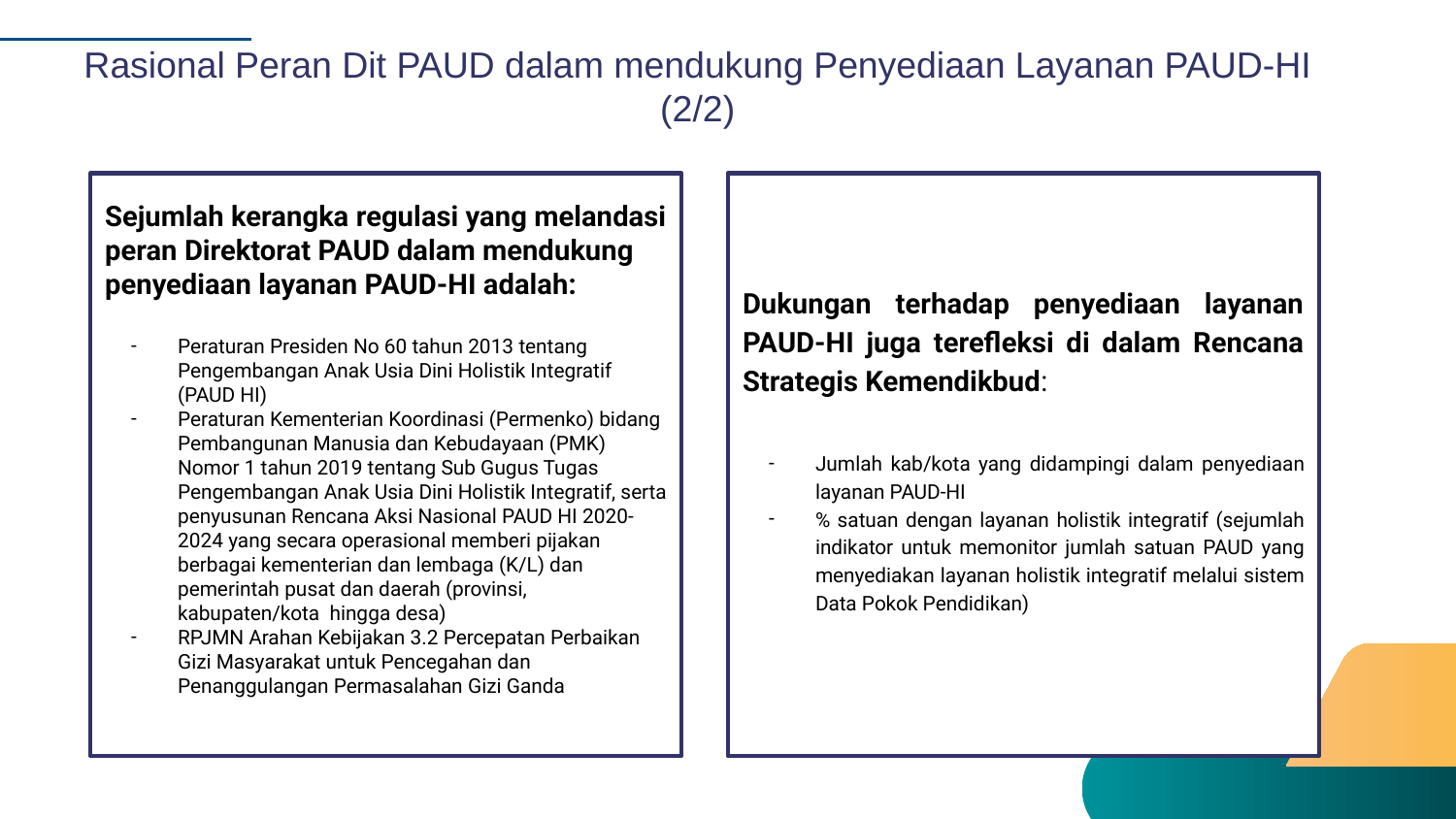

# Rasional Peran Dit PAUD dalam mendukung Penyediaan Layanan PAUD-HI (2/2)
Sejumlah kerangka regulasi yang melandasi peran Direktorat PAUD dalam mendukung penyediaan layanan PAUD-HI adalah:

Peraturan Presiden No 60 tahun 2013 tentang Pengembangan Anak Usia Dini Holistik Integratif (PAUD HI)
Peraturan Kementerian Koordinasi (Permenko) bidang Pembangunan Manusia dan Kebudayaan (PMK) Nomor 1 tahun 2019 tentang Sub Gugus Tugas Pengembangan Anak Usia Dini Holistik Integratif, serta penyusunan Rencana Aksi Nasional PAUD HI 2020-2024 yang secara operasional memberi pijakan berbagai kementerian dan lembaga (K/L) dan pemerintah pusat dan daerah (provinsi, kabupaten/kota  hingga desa)
RPJMN Arahan Kebijakan 3.2 Percepatan Perbaikan Gizi Masyarakat untuk Pencegahan dan Penanggulangan Permasalahan Gizi Ganda

Dukungan terhadap penyediaan layanan PAUD-HI juga terefleksi di dalam Rencana Strategis Kemendikbud:

Jumlah kab/kota yang didampingi dalam penyediaan layanan PAUD-HI
% satuan dengan layanan holistik integratif (sejumlah indikator untuk memonitor jumlah satuan PAUD yang menyediakan layanan holistik integratif melalui sistem Data Pokok Pendidikan)